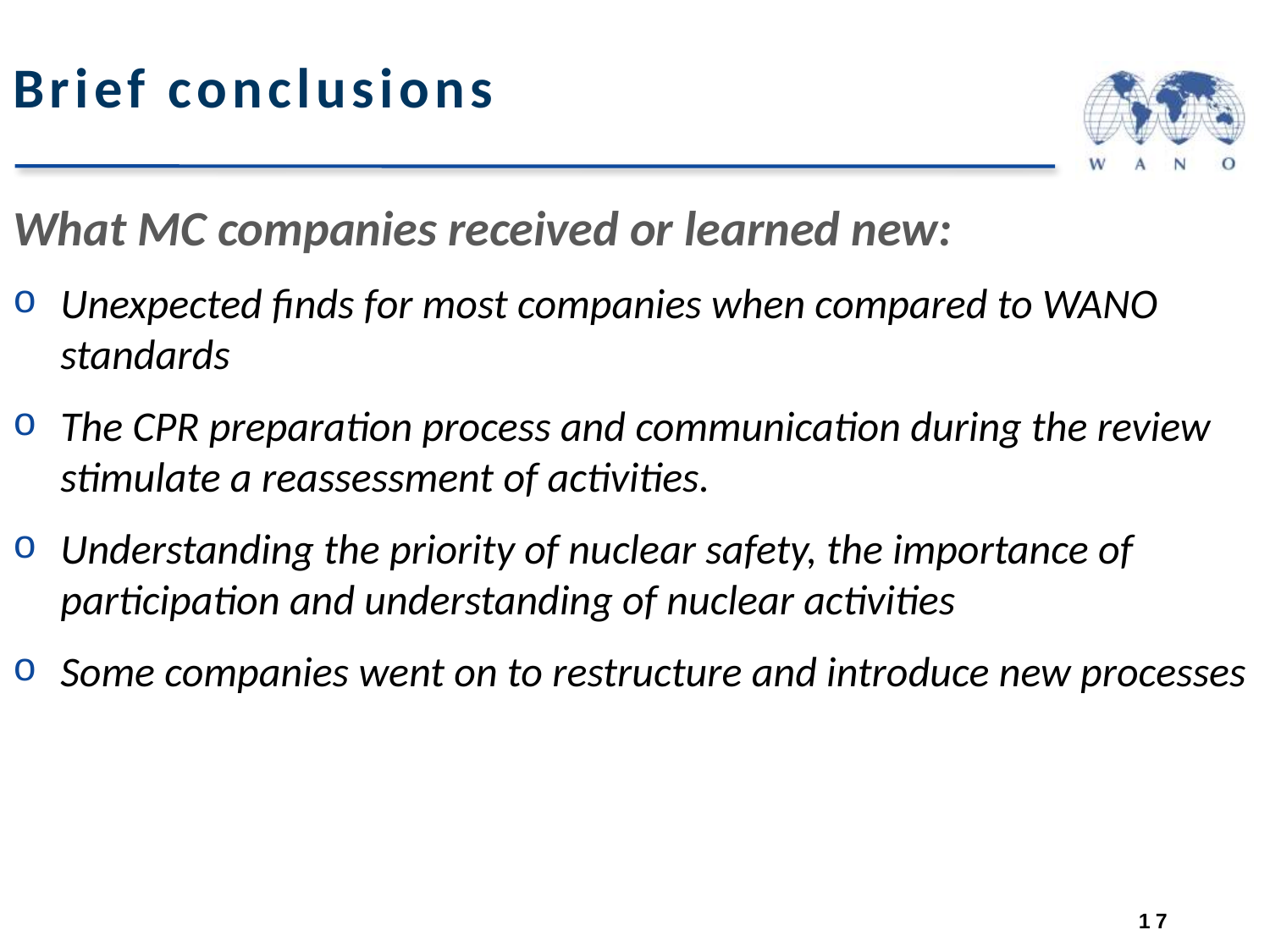

# Brief conclusions

What MC companies received or learned new:
Unexpected finds for most companies when compared to WANO standards
The CPR preparation process and communication during the review stimulate a reassessment of activities.
Understanding the priority of nuclear safety, the importance of participation and understanding of nuclear activities
Some companies went on to restructure and introduce new processes

17